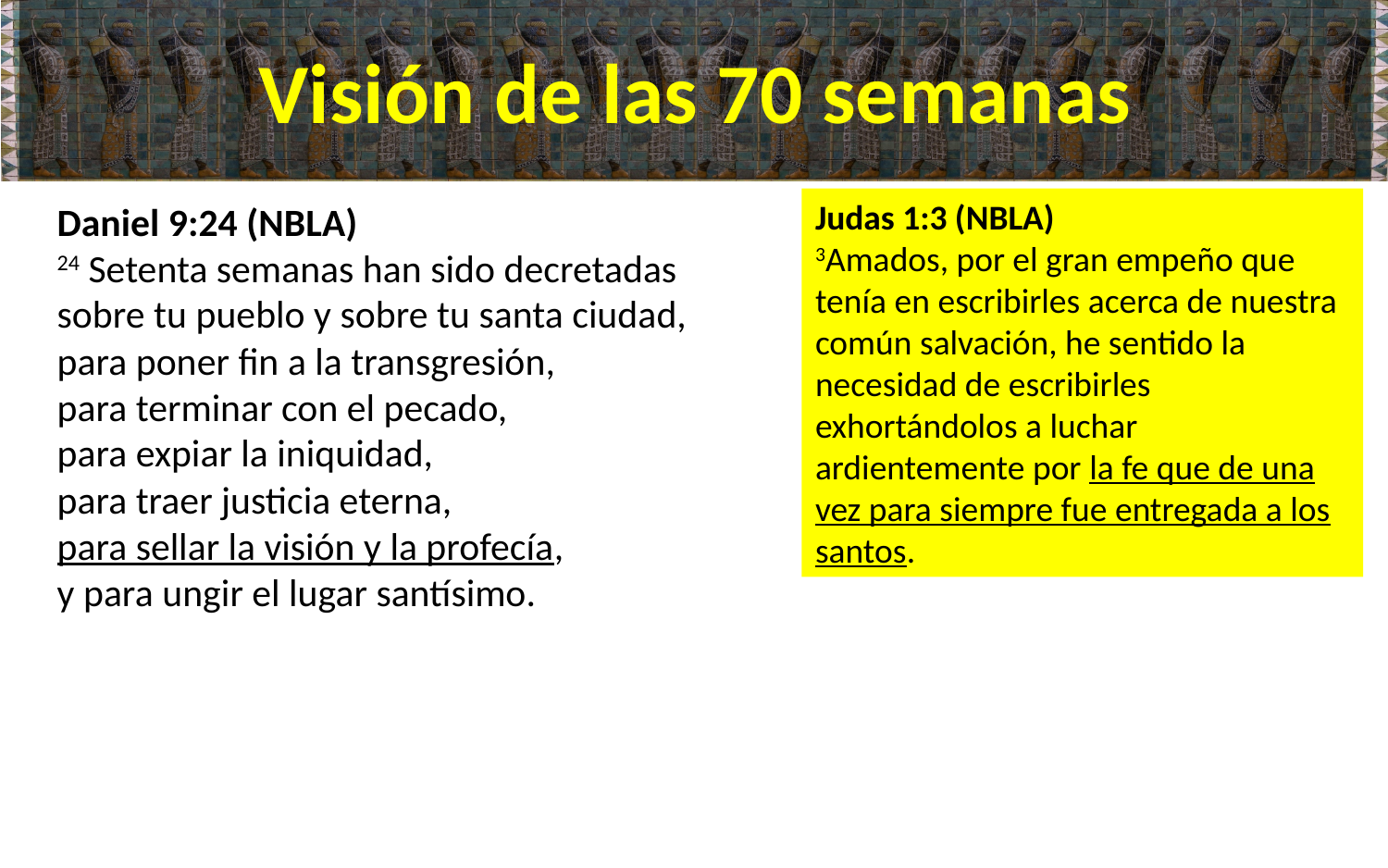

# Visión de las 70 semanas
Judas 1:3 (NBLA)
3Amados, por el gran empeño que tenía en escribirles acerca de nuestra común salvación, he sentido la necesidad de escribirles exhortándolos a luchar ardientemente por la fe que de una vez para siempre fue entregada a los santos.
Daniel 9:24 (NBLA)
24 Setenta semanas han sido decretadas
sobre tu pueblo y sobre tu santa ciudad,
para poner fin a la transgresión,
para terminar con el pecado,
para expiar la iniquidad,
para traer justicia eterna,
para sellar la visión y la profecía,
y para ungir el lugar santísimo.